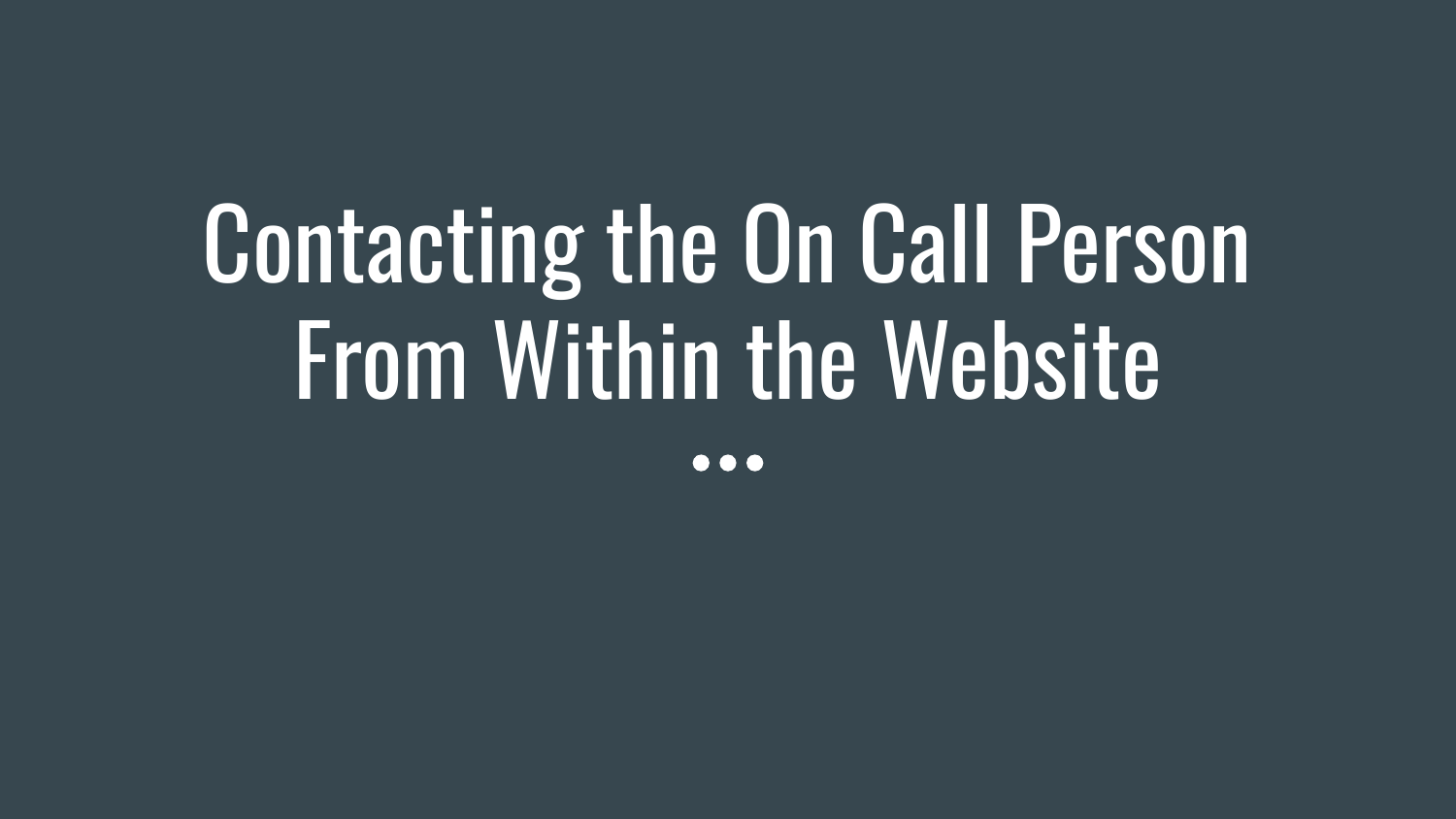

# Contacting the On Call Person From Within the Website